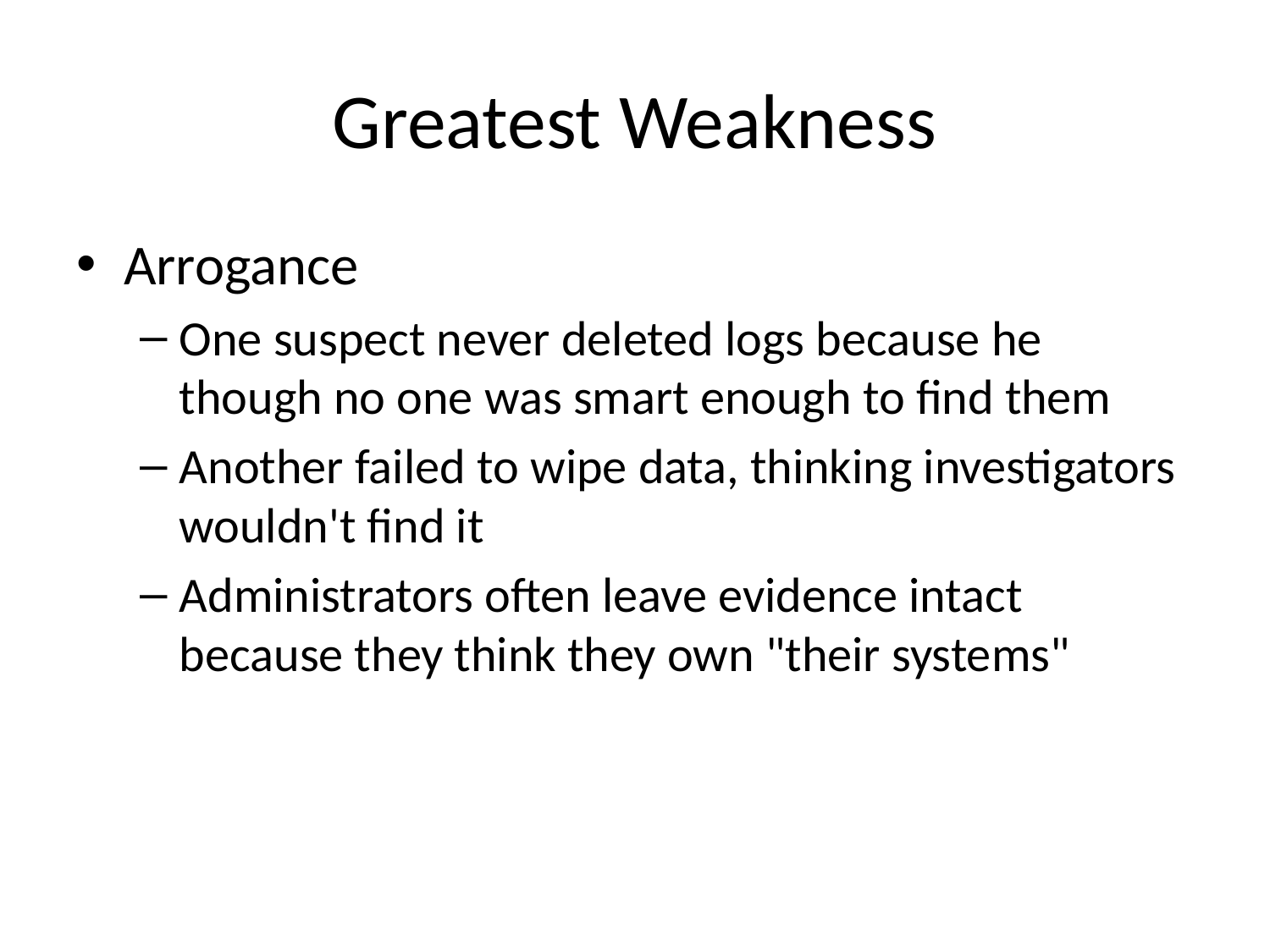

# Greatest Weakness
Arrogance
One suspect never deleted logs because he though no one was smart enough to find them
Another failed to wipe data, thinking investigators wouldn't find it
Administrators often leave evidence intact because they think they own "their systems"